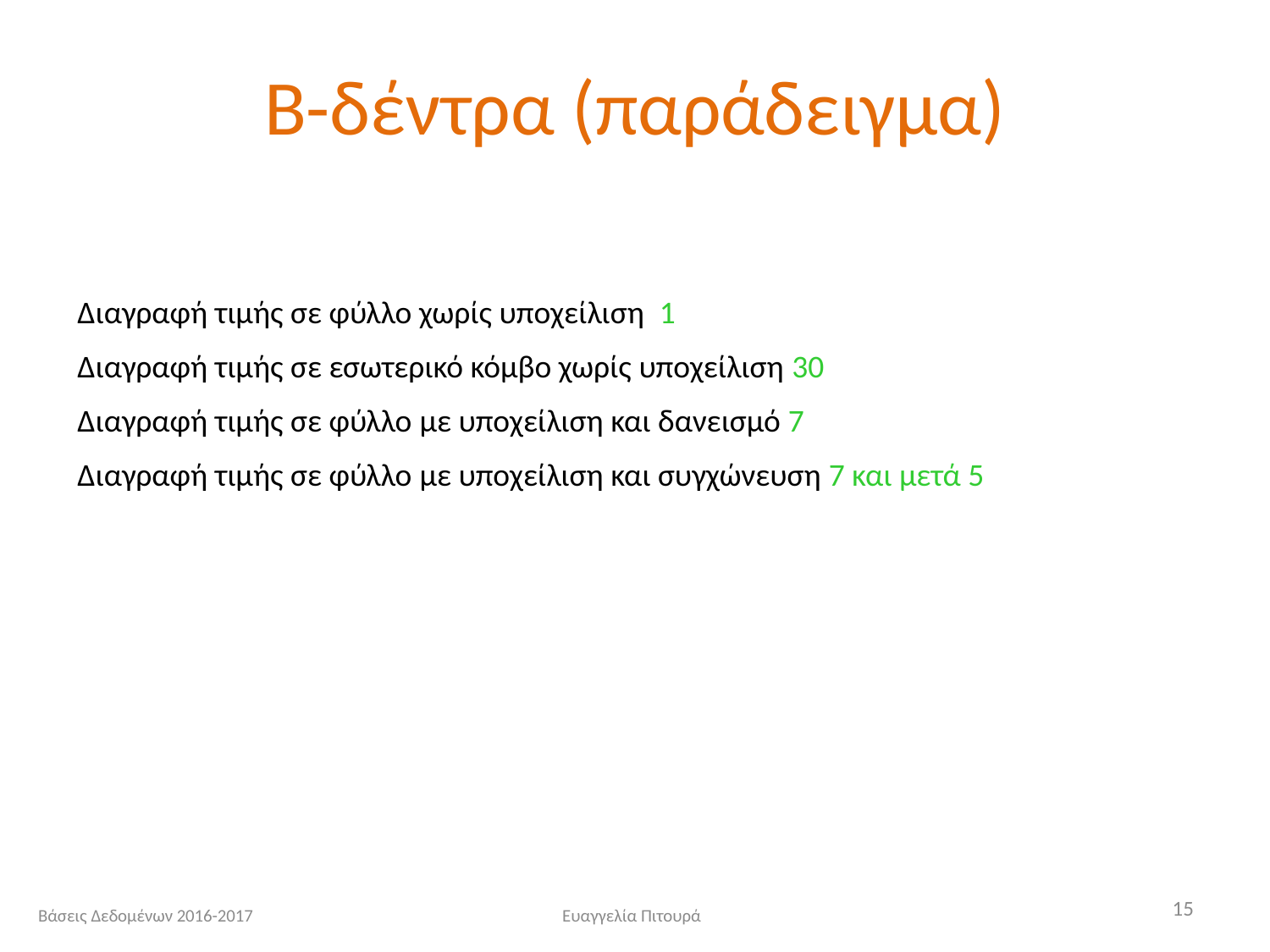

# Β-δέντρα (παράδειγμα)
Διαγραφή τιμής σε φύλλο χωρίς υποχείλιση  1
Διαγραφή τιμής σε εσωτερικό κόμβο χωρίς υποχείλιση 30
Διαγραφή τιμής σε φύλλο με υποχείλιση και δανεισμό 7
Διαγραφή τιμής σε φύλλο με υποχείλιση και συγχώνευση 7 και μετά 5
15
Βάσεις Δεδομένων 2016-2017
Ευαγγελία Πιτουρά